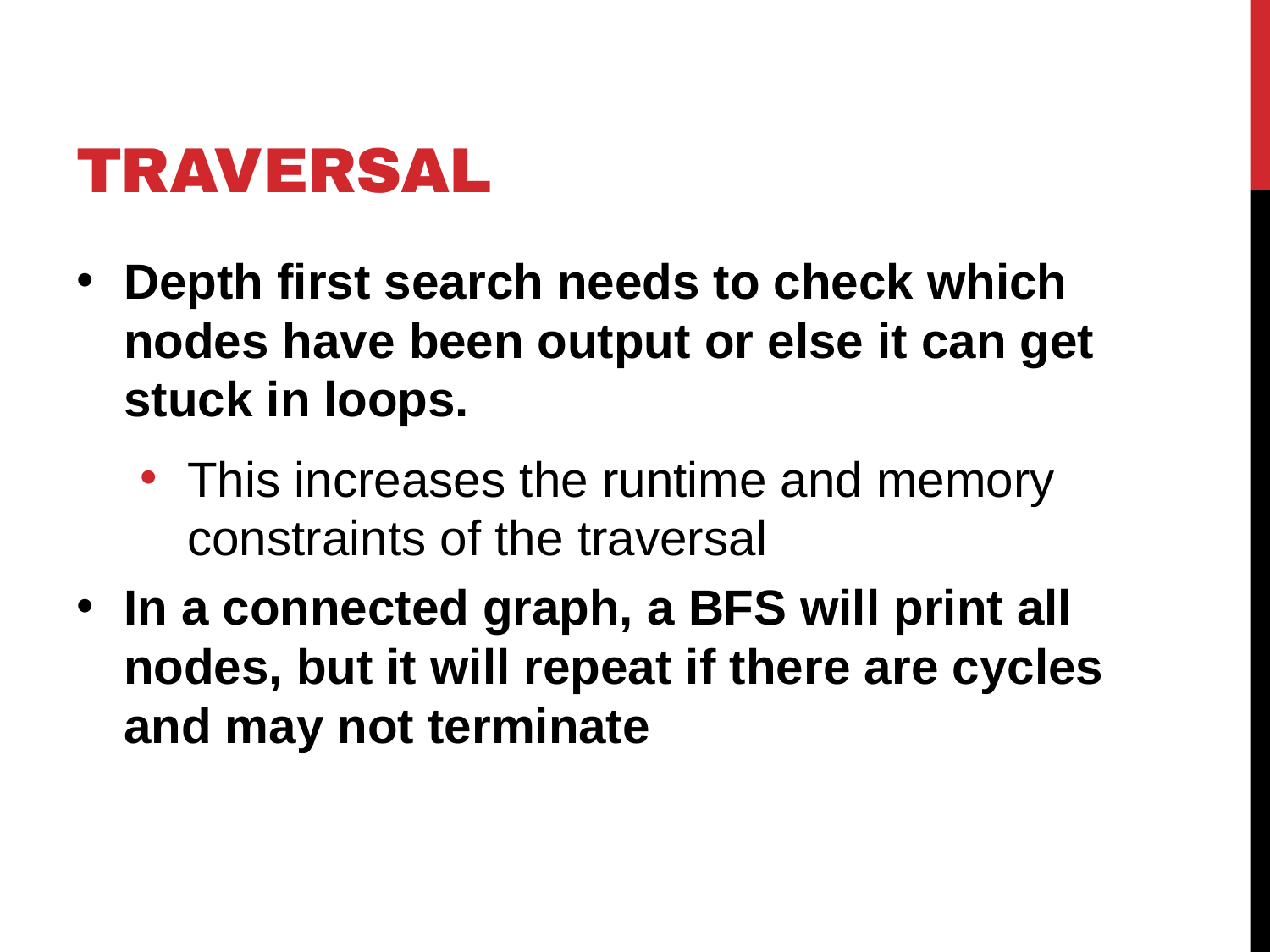

# Traversal
Depth first search needs to check which nodes have been output or else it can get stuck in loops.
This increases the runtime and memory constraints of the traversal
In a connected graph, a BFS will print all nodes, but it will repeat if there are cycles and may not terminate